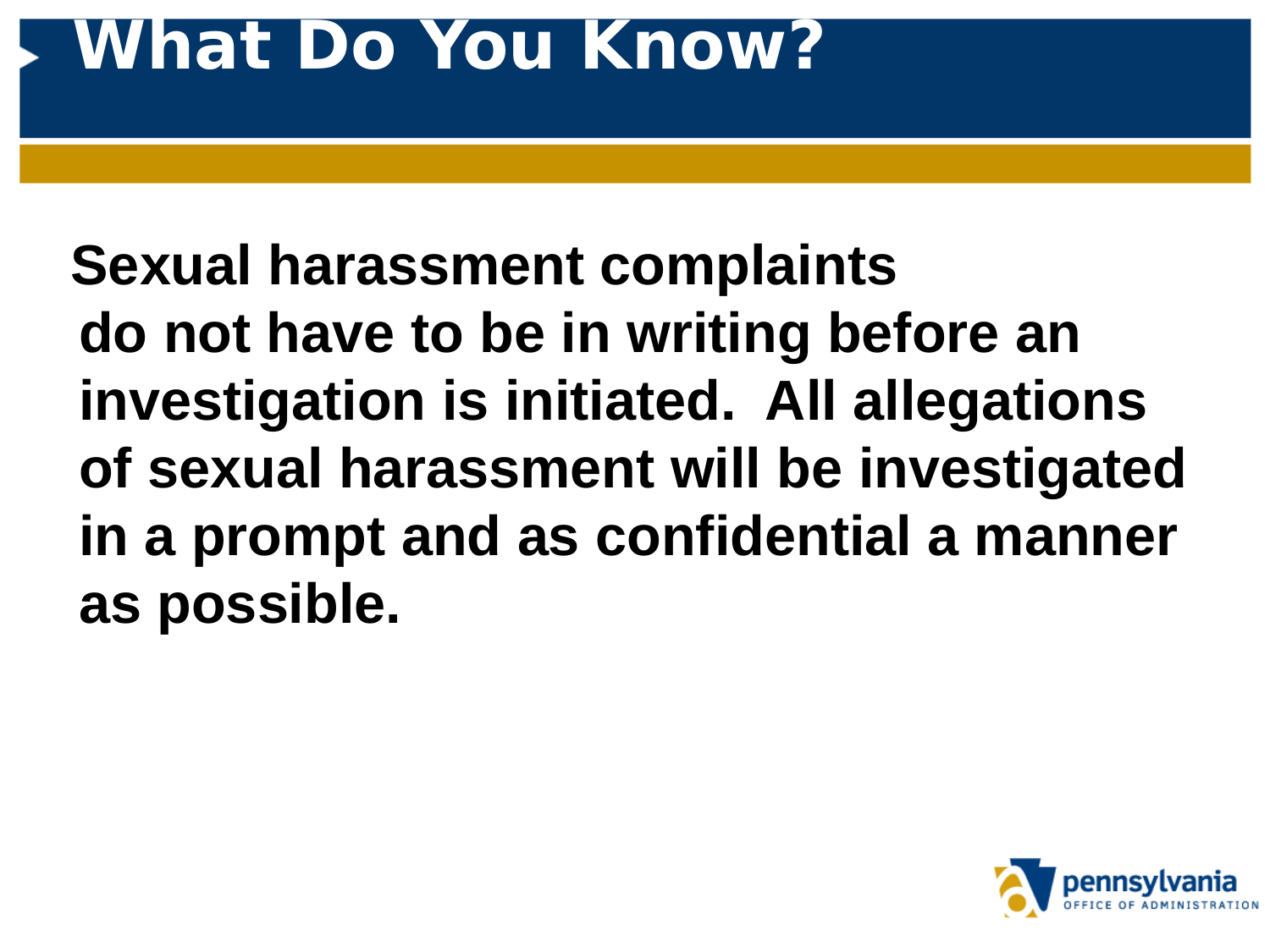

# What Do You Know?
 Sexual harassment complaints
do not have to be in writing before an investigation is initiated.  All allegations of sexual harassment will be investigated in a prompt and as confidential a manner as possible.